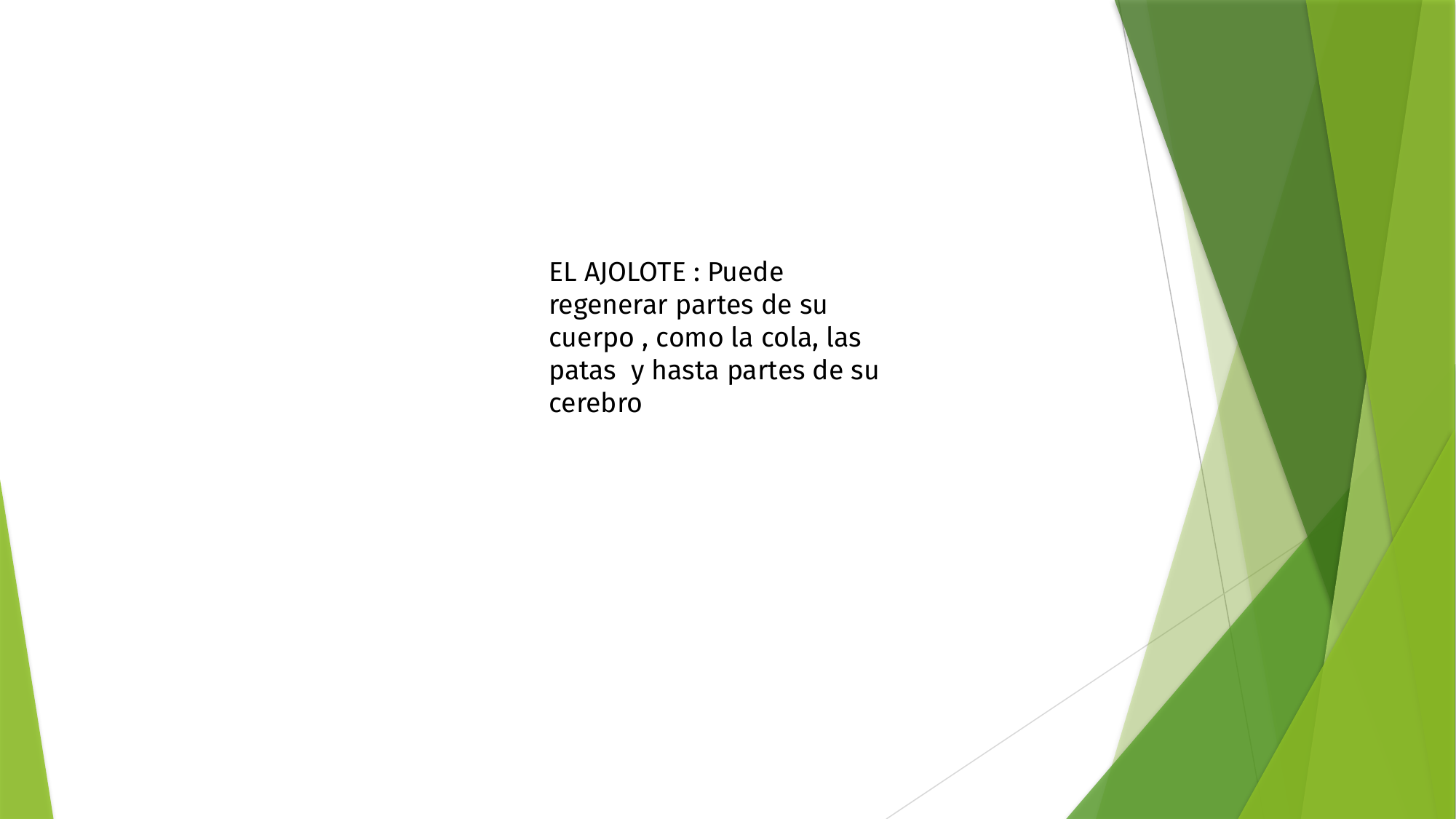

EL AJOLOTE : Puede regenerar partes de su cuerpo , como la cola, las patas  y hasta partes de su cerebro